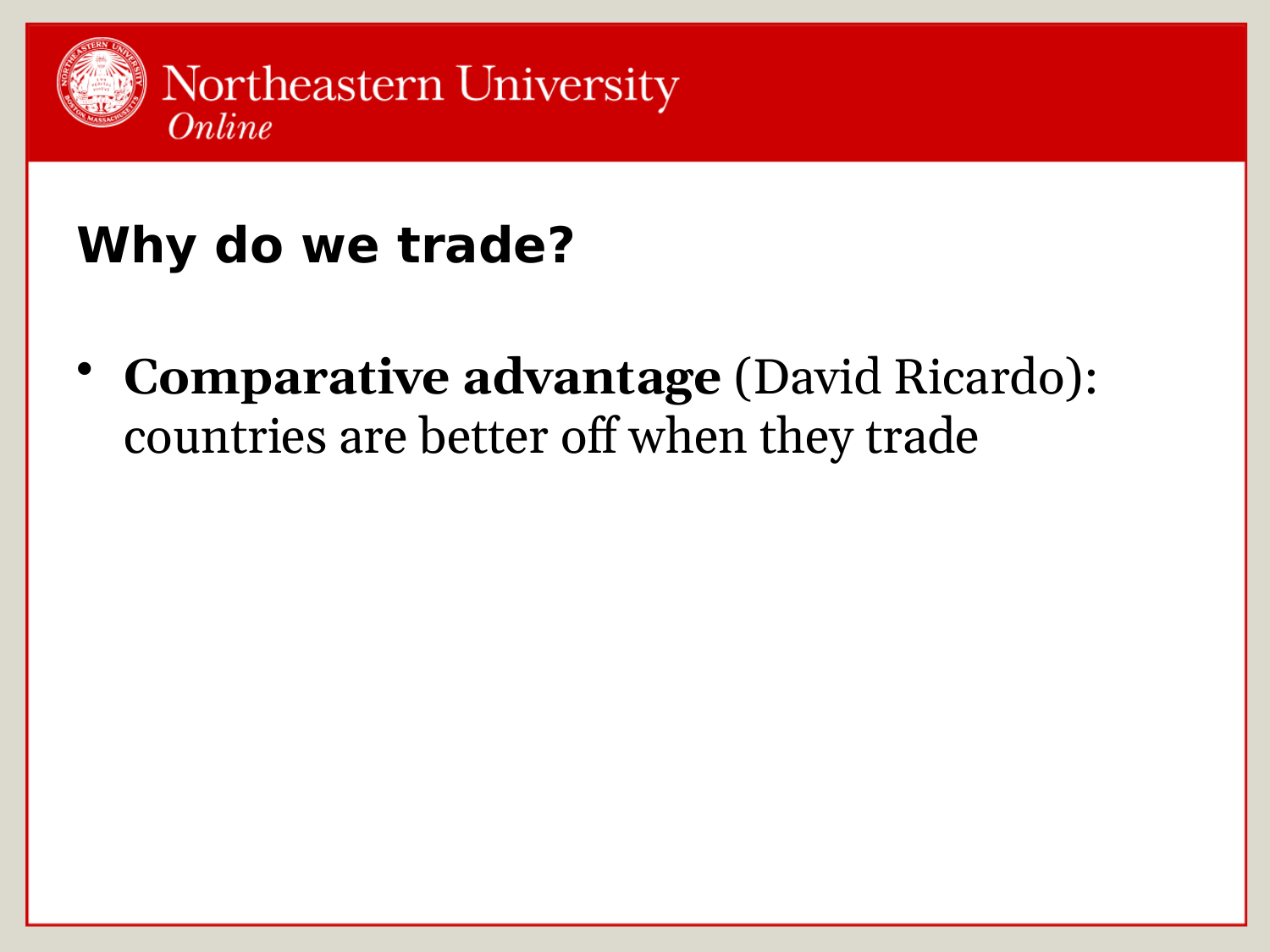

# Why do we trade?
Comparative advantage (David Ricardo): countries are better off when they trade